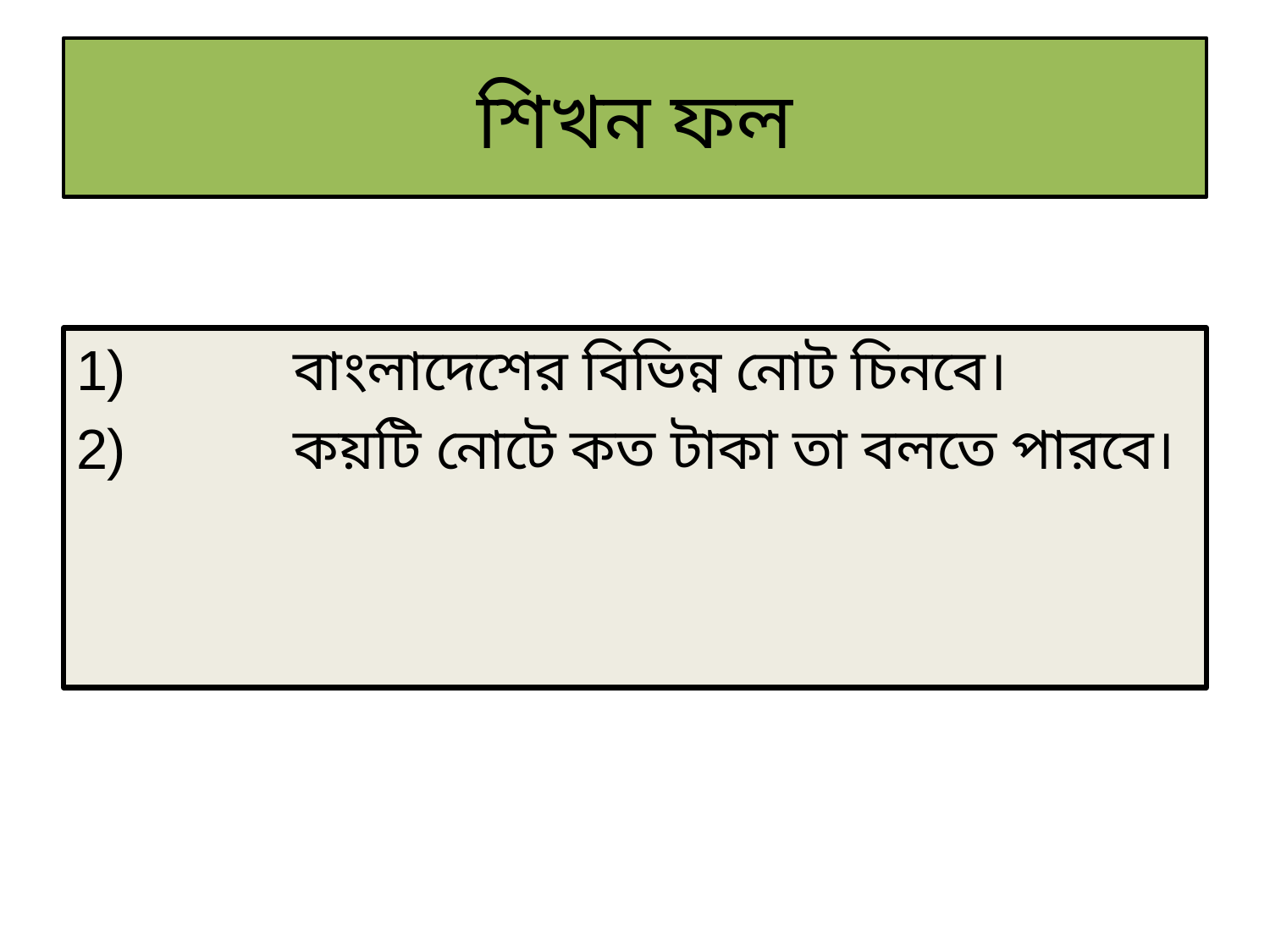

# শিখন ফল
          বাংলাদেশের বিভিন্ন নোট চিনবে।
          কয়টি নোটে কত টাকা তা বলতে পারবে।